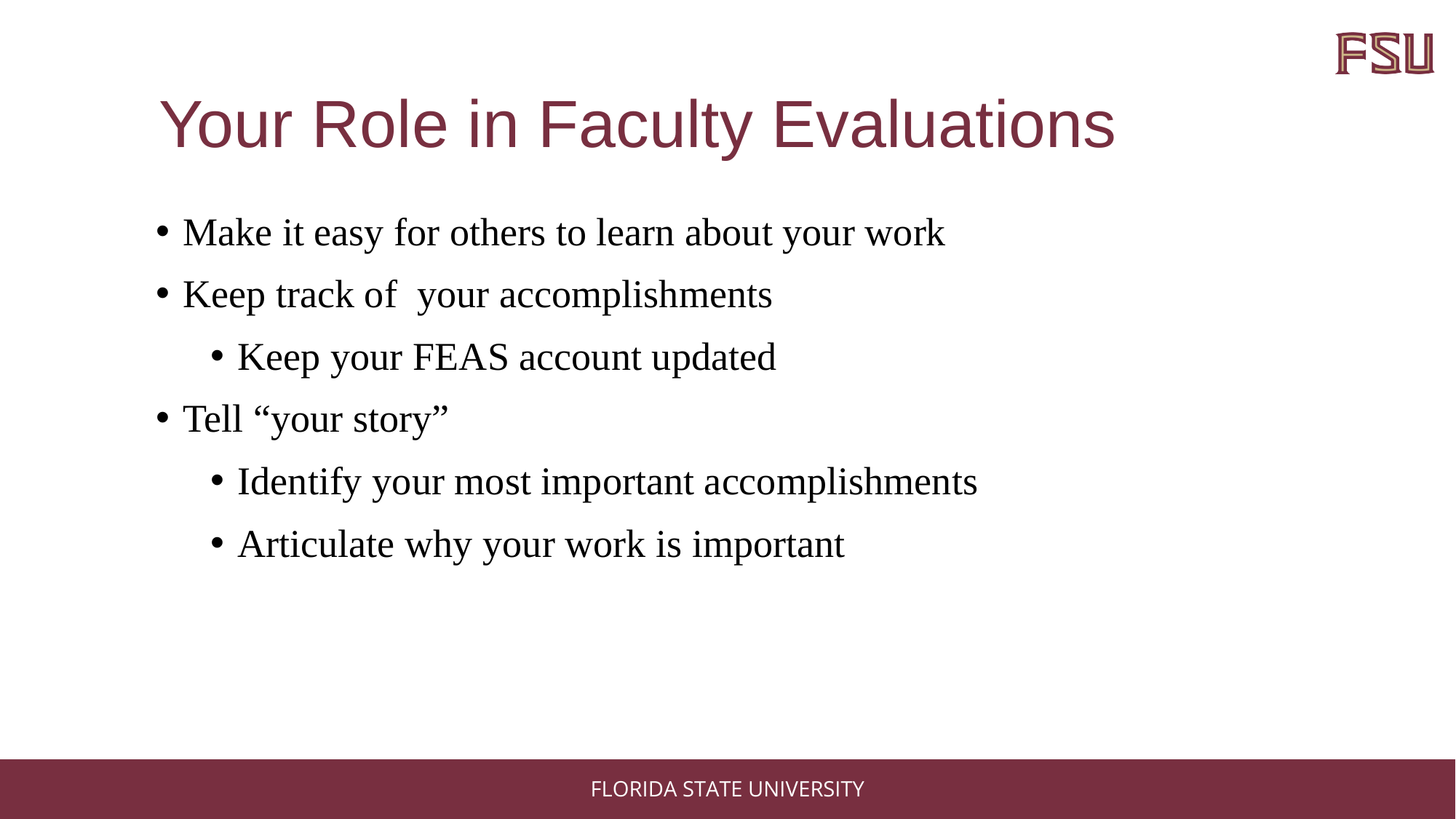

# Your Role in Faculty Evaluations
Make it easy for others to learn about your work
Keep track of  your accomplishments
Keep your FEAS account updated
Tell “your story”
Identify your most important accomplishments
Articulate why your work is important